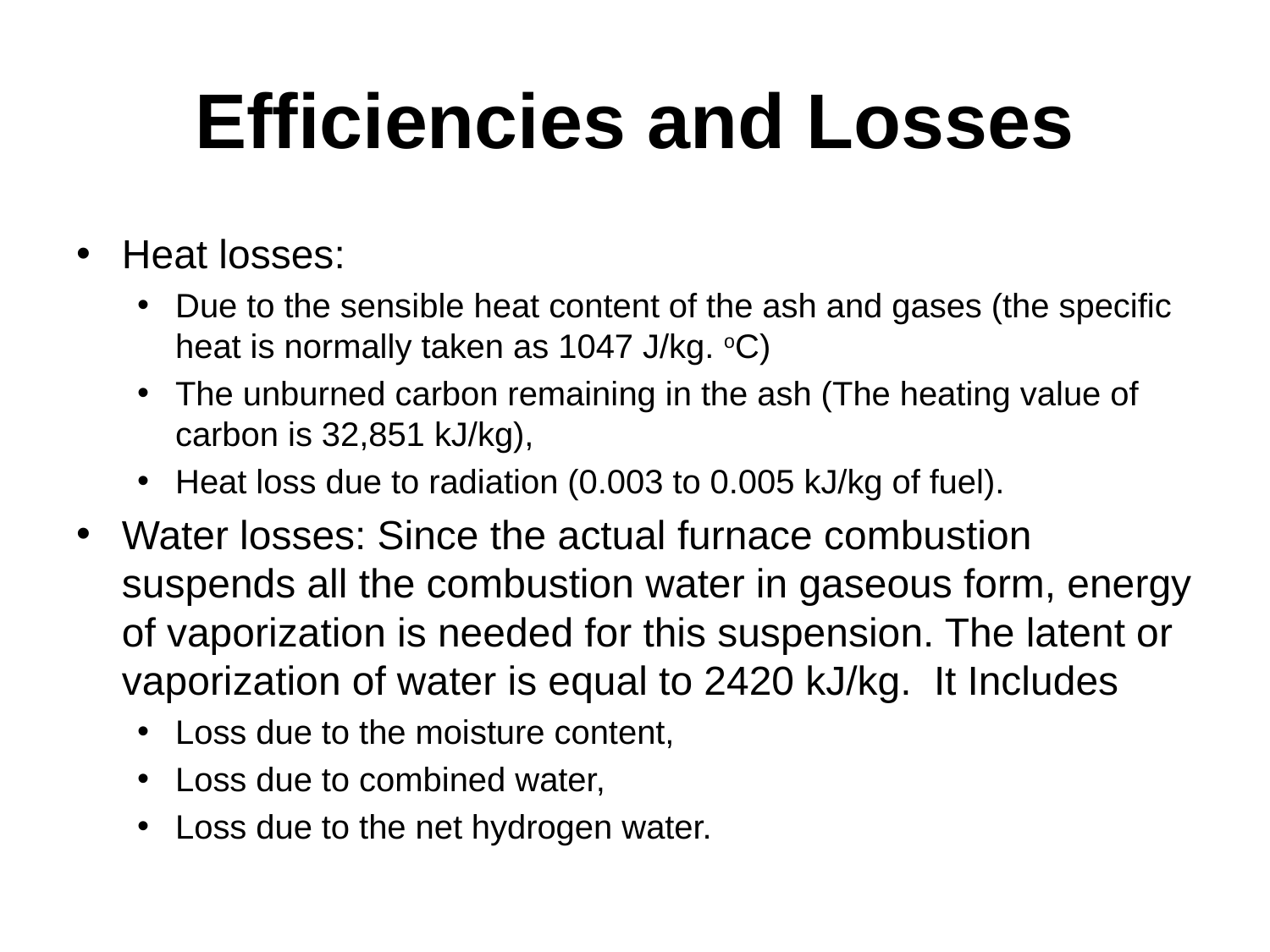

# Efficiencies and Losses
Heat losses:
Due to the sensible heat content of the ash and gases (the specific heat is normally taken as 1047 J/kg. oC)
The unburned carbon remaining in the ash (The heating value of carbon is 32,851 kJ/kg),
Heat loss due to radiation (0.003 to 0.005 kJ/kg of fuel).
Water losses: Since the actual furnace combustion suspends all the combustion water in gaseous form, energy of vaporization is needed for this suspension. The latent or vaporization of water is equal to 2420 kJ/kg.  It Includes
Loss due to the moisture content,
Loss due to combined water,
Loss due to the net hydrogen water.